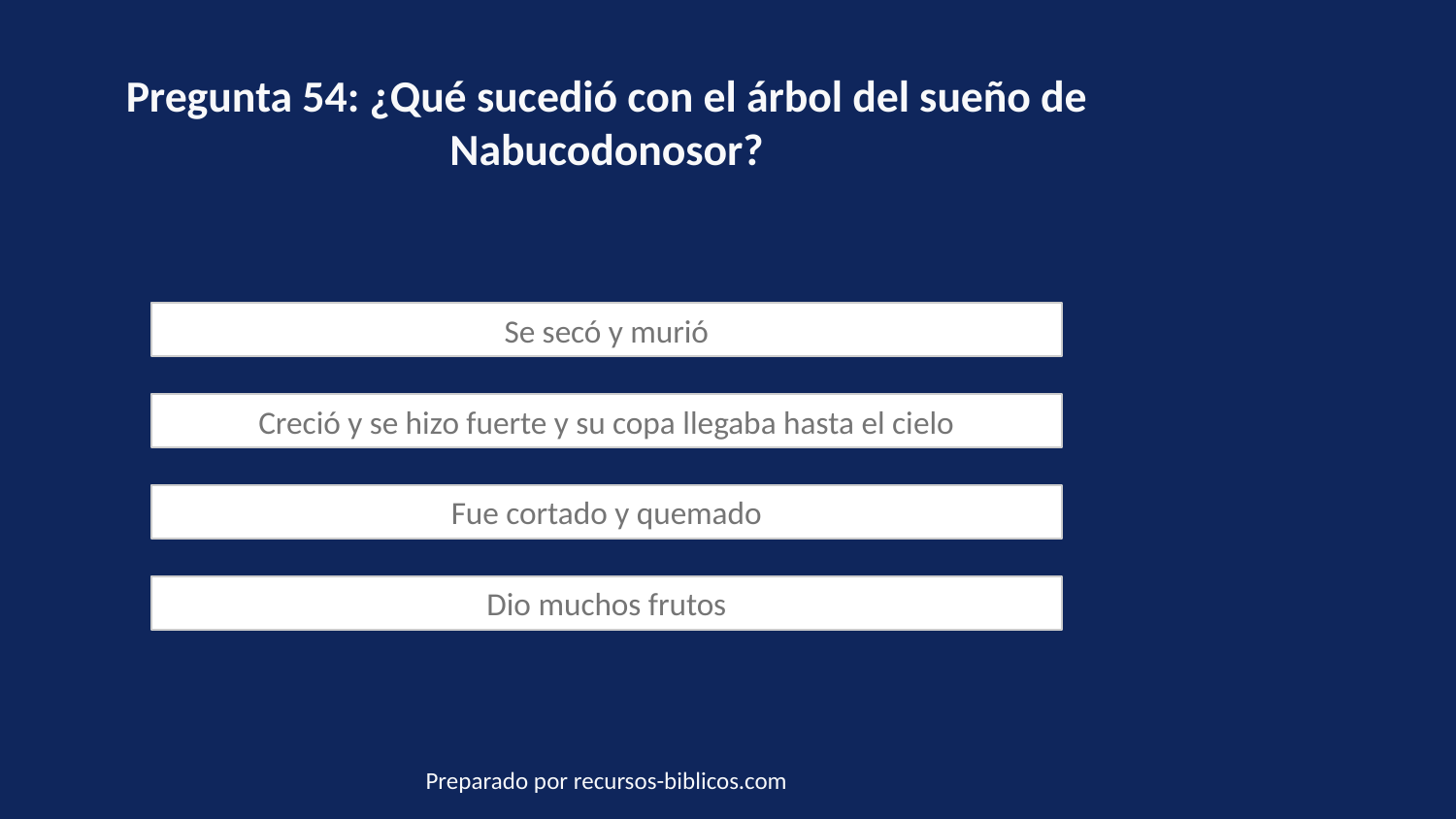

Pregunta 54: ¿Qué sucedió con el árbol del sueño de Nabucodonosor?
Se secó y murió
Creció y se hizo fuerte y su copa llegaba hasta el cielo
Fue cortado y quemado
Dio muchos frutos
Preparado por recursos-biblicos.com